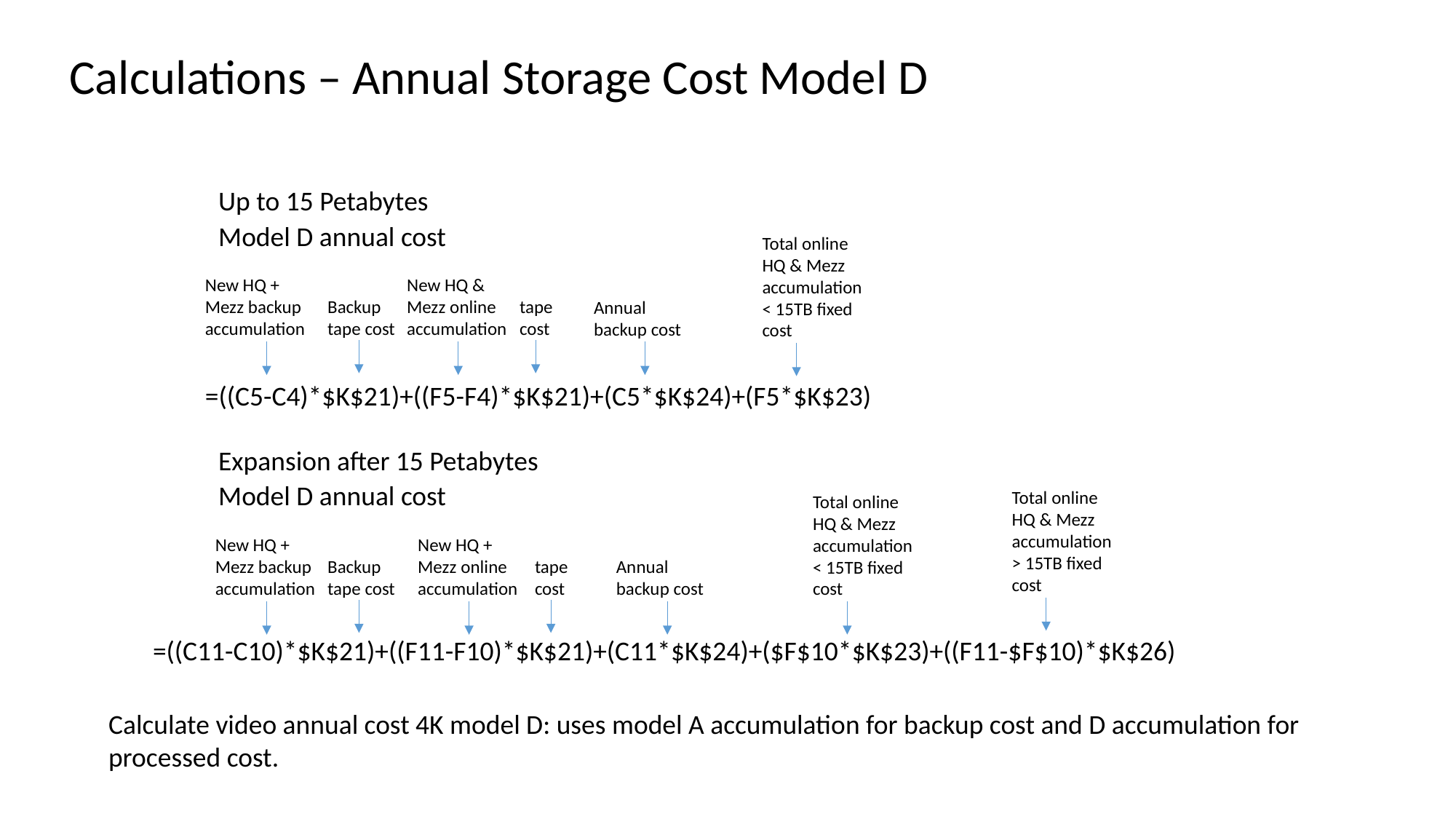

# Calculations – Annual Storage Cost Model D
Up to 15 Petabytes
Model D annual cost
Total online HQ & Mezz accumulation < 15TB fixed cost
New HQ + Mezz backup accumulation
New HQ & Mezz online accumulation
tape cost
Backup tape cost
Annual backup cost
=((C5-C4)*$K$21)+((F5-F4)*$K$21)+(C5*$K$24)+(F5*$K$23)
Expansion after 15 Petabytes
Model D annual cost
Total online HQ & Mezz accumulation > 15TB fixed cost
Total online HQ & Mezz accumulation < 15TB fixed cost
New HQ + Mezz backup accumulation
New HQ + Mezz online accumulation
tape cost
Backup tape cost
Annual backup cost
=((C11-C10)*$K$21)+((F11-F10)*$K$21)+(C11*$K$24)+($F$10*$K$23)+((F11-$F$10)*$K$26)
Calculate video annual cost 4K model D: uses model A accumulation for backup cost and D accumulation for processed cost.